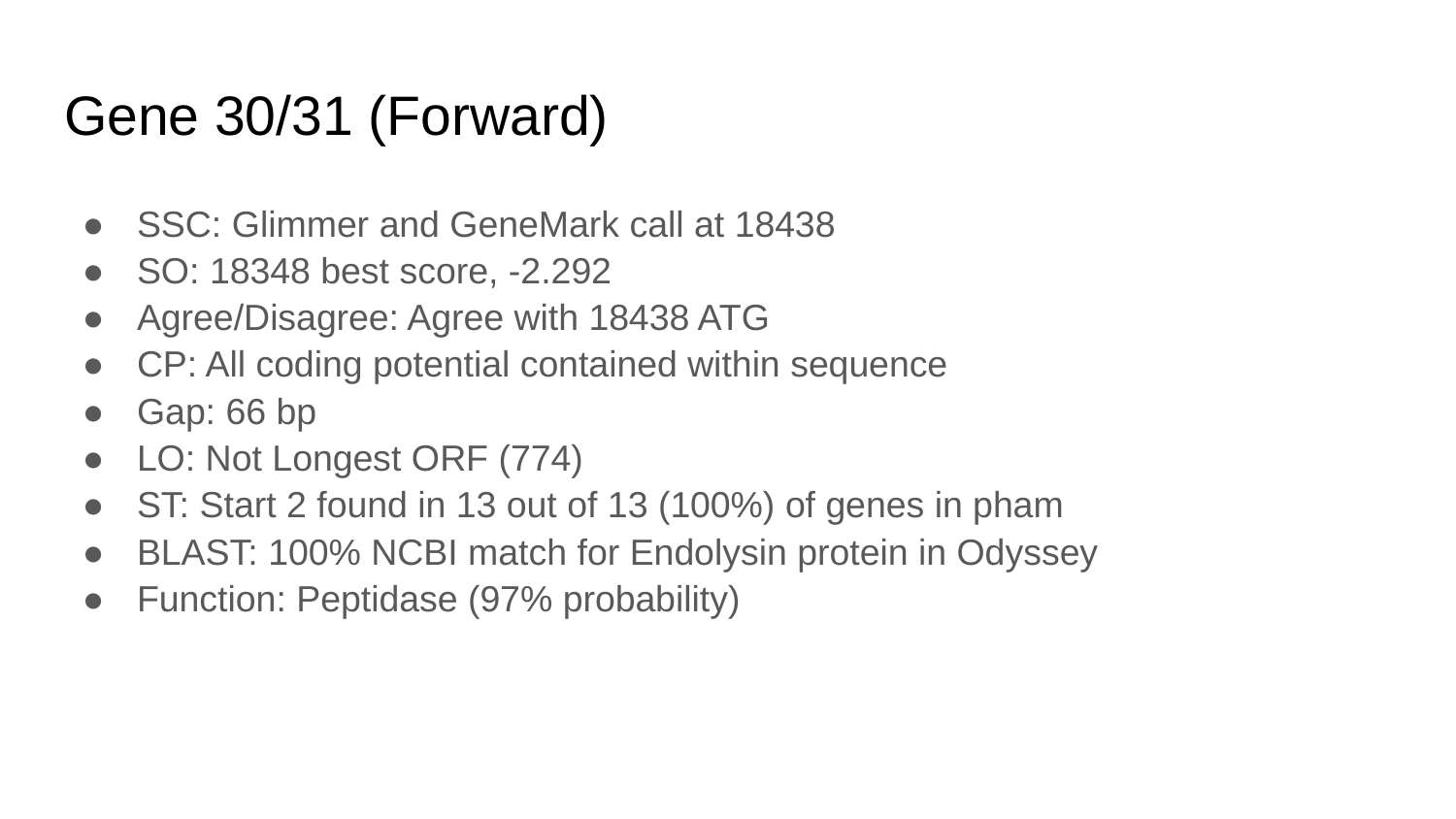

# Gene 30/31 (Forward)
SSC: Glimmer and GeneMark call at 18438
SO: 18348 best score, -2.292
Agree/Disagree: Agree with 18438 ATG
CP: All coding potential contained within sequence
Gap: 66 bp
LO: Not Longest ORF (774)
ST: Start 2 found in 13 out of 13 (100%) of genes in pham
BLAST: 100% NCBI match for Endolysin protein in Odyssey
Function: Peptidase (97% probability)